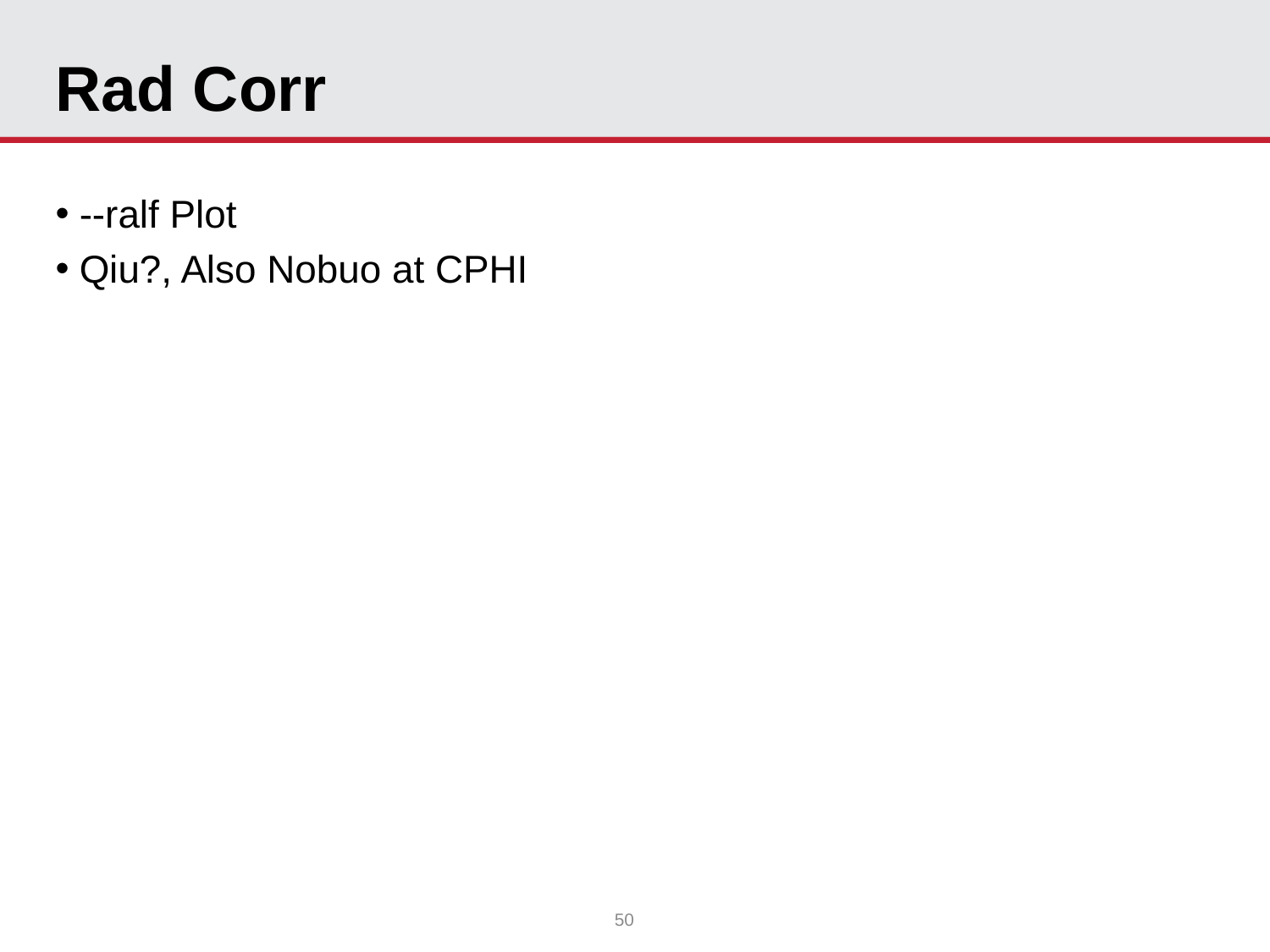

# Rad Corr
--ralf Plot
Qiu?, Also Nobuo at CPHI

50